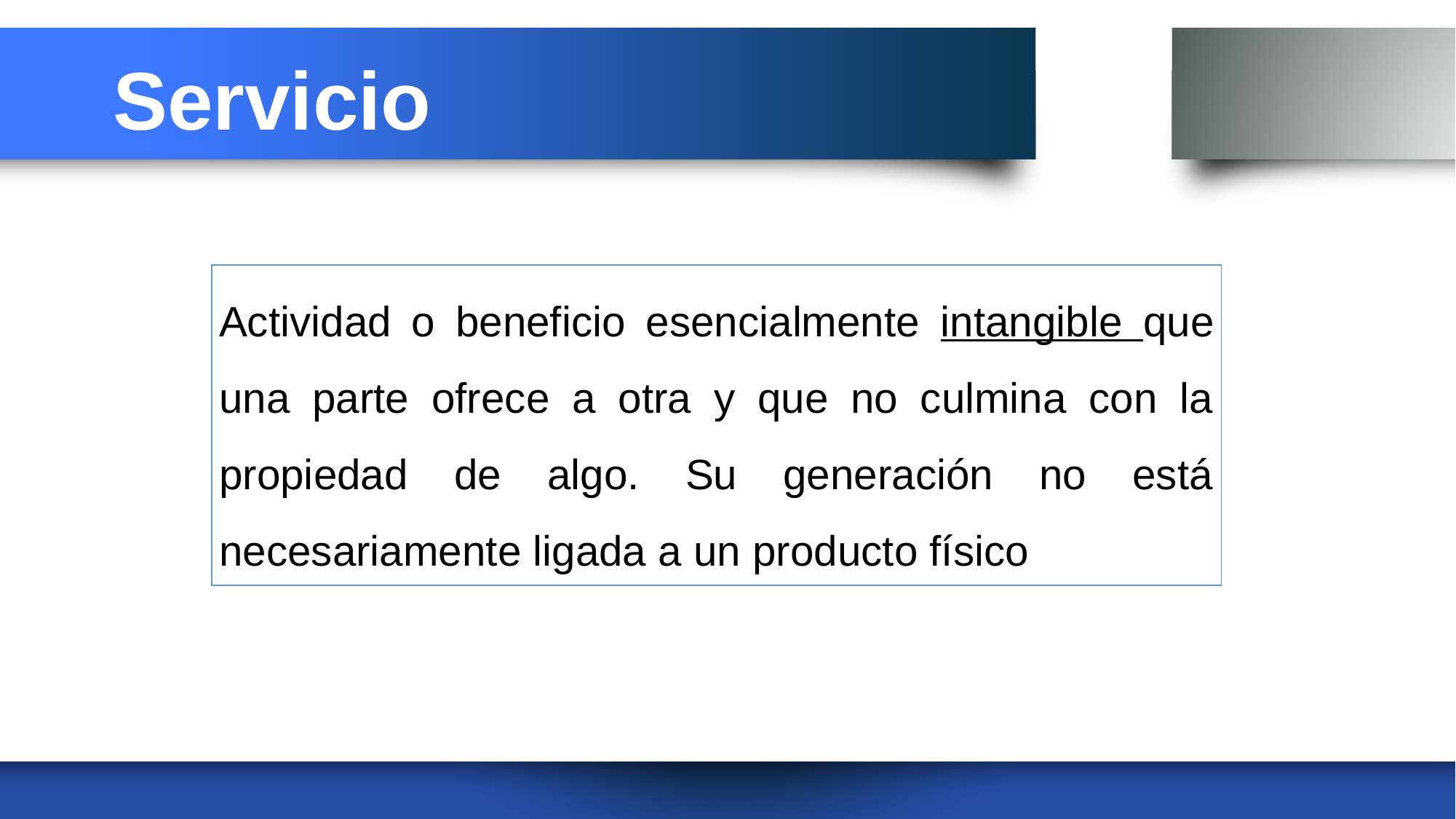

Servicio
Actividad o beneficio esencialmente intangible que una parte ofrece a otra y que no culmina con la propiedad de algo. Su generación no está necesariamente ligada a un producto físico